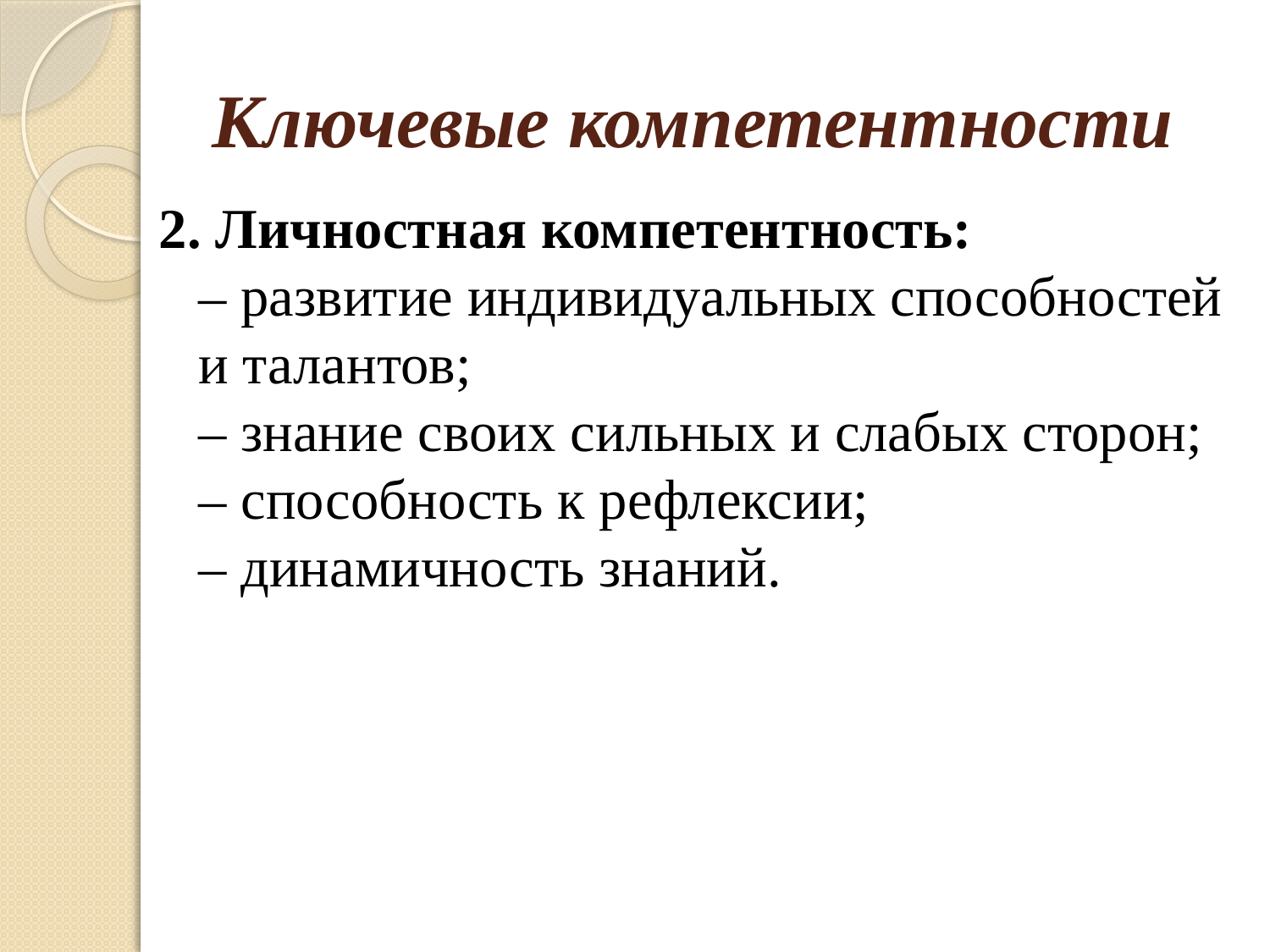

# Ключевые компетентности
2. Личностная компетентность: 
– развитие индивидуальных способностей и талантов; 
– знание своих сильных и слабых сторон; 
– способность к рефлексии; 
– динамичность знаний.